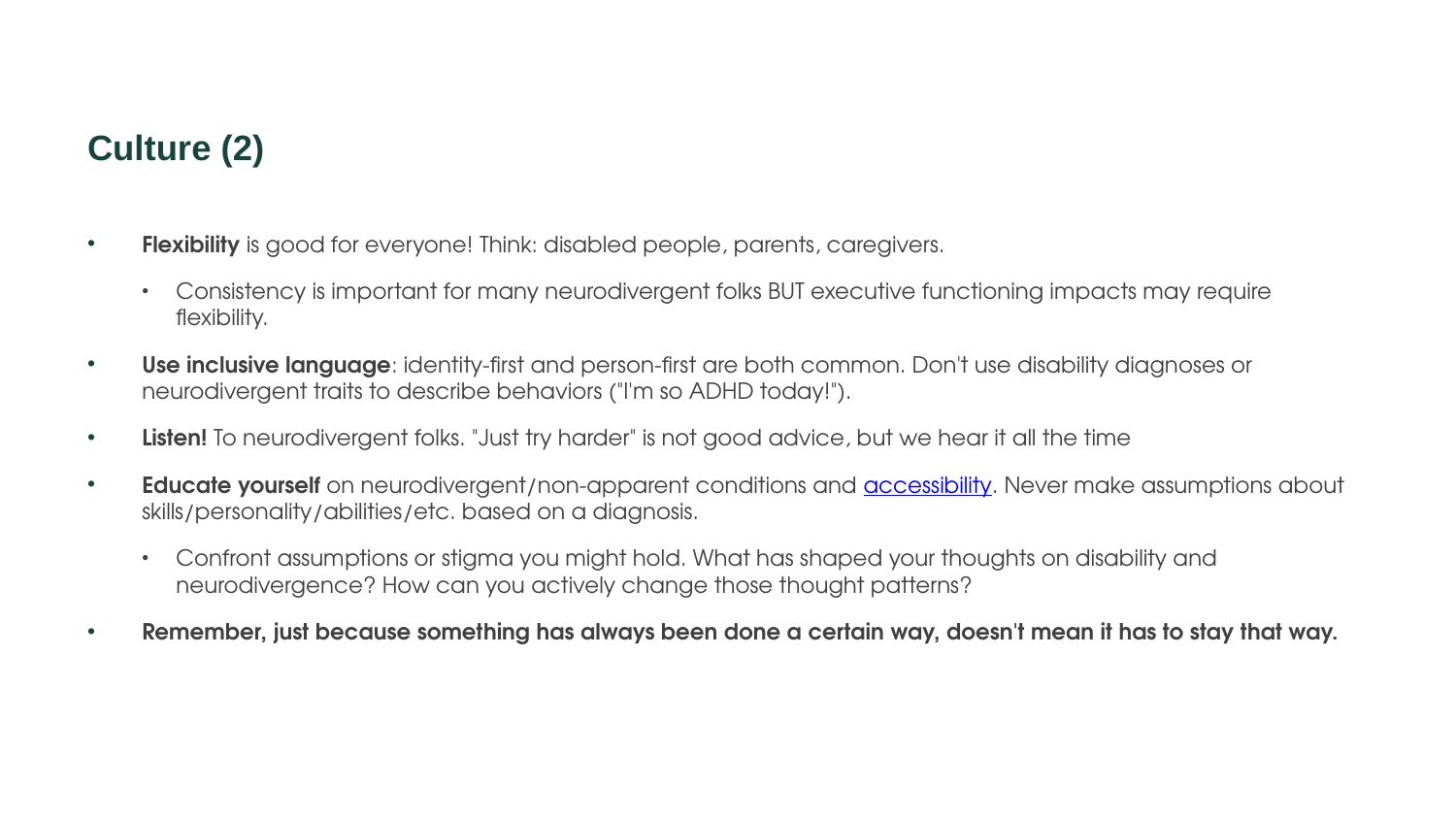

# Culture (2)
Flexibility is good for everyone! Think: disabled people, parents, caregivers.
Consistency is important for many neurodivergent folks BUT executive functioning impacts may require flexibility.
Use inclusive language: identity-first and person-first are both common. Don't use disability diagnoses or neurodivergent traits to describe behaviors ("I'm so ADHD today!").
Listen! To neurodivergent folks. "Just try harder" is not good advice, but we hear it all the time
Educate yourself on neurodivergent/non-apparent conditions and accessibility. Never make assumptions about skills/personality/abilities/etc. based on a diagnosis.
Confront assumptions or stigma you might hold. What has shaped your thoughts on disability and neurodivergence? How can you actively change those thought patterns?
Remember, just because something has always been done a certain way, doesn't mean it has to stay that way.